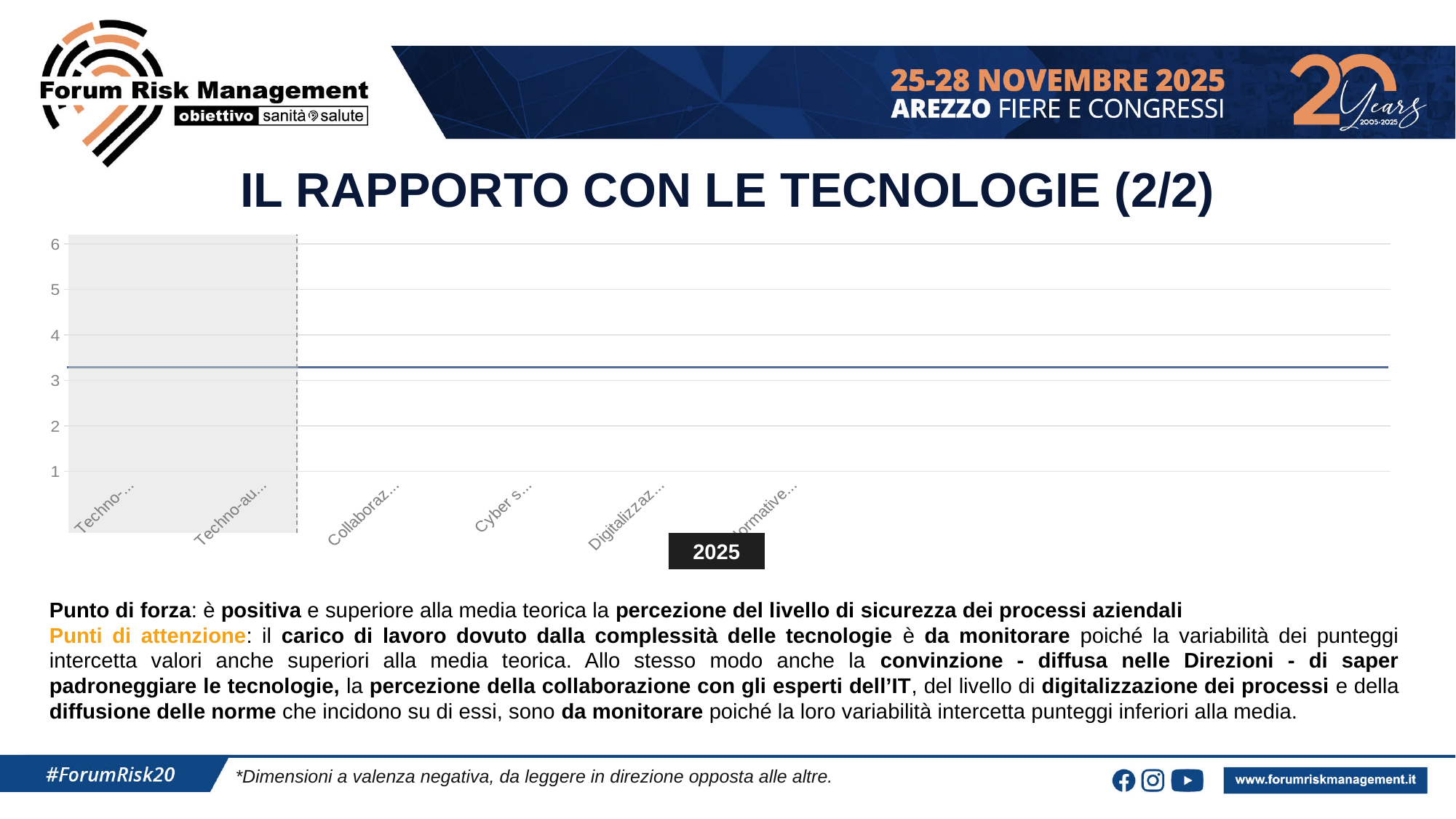

IL RAPPORTO CON LE TECNOLOGIE (2/2)

### Chart

| Category |  |
|---|---|
| Techno-overload* | 2.82 |
| Techno-autoefficacia | 3.81 |
| Collaborazione con l’IT | 4.37 |
| Cyber security | 4.64 |
| Digitalizzazione dei processi | 3.96 |
| Normative e compliance | 4.11 |
2025
Punto di forza: è positiva e superiore alla media teorica la percezione del livello di sicurezza dei processi aziendali
Punti di attenzione: il carico di lavoro dovuto dalla complessità delle tecnologie è da monitorare poiché la variabilità dei punteggi intercetta valori anche superiori alla media teorica. Allo stesso modo anche la convinzione - diffusa nelle Direzioni - di saper padroneggiare le tecnologie, la percezione della collaborazione con gli esperti dell’IT, del livello di digitalizzazione dei processi e della diffusione delle norme che incidono su di essi, sono da monitorare poiché la loro variabilità intercetta punteggi inferiori alla media.
*Dimensioni a valenza negativa, da leggere in direzione opposta alle altre.